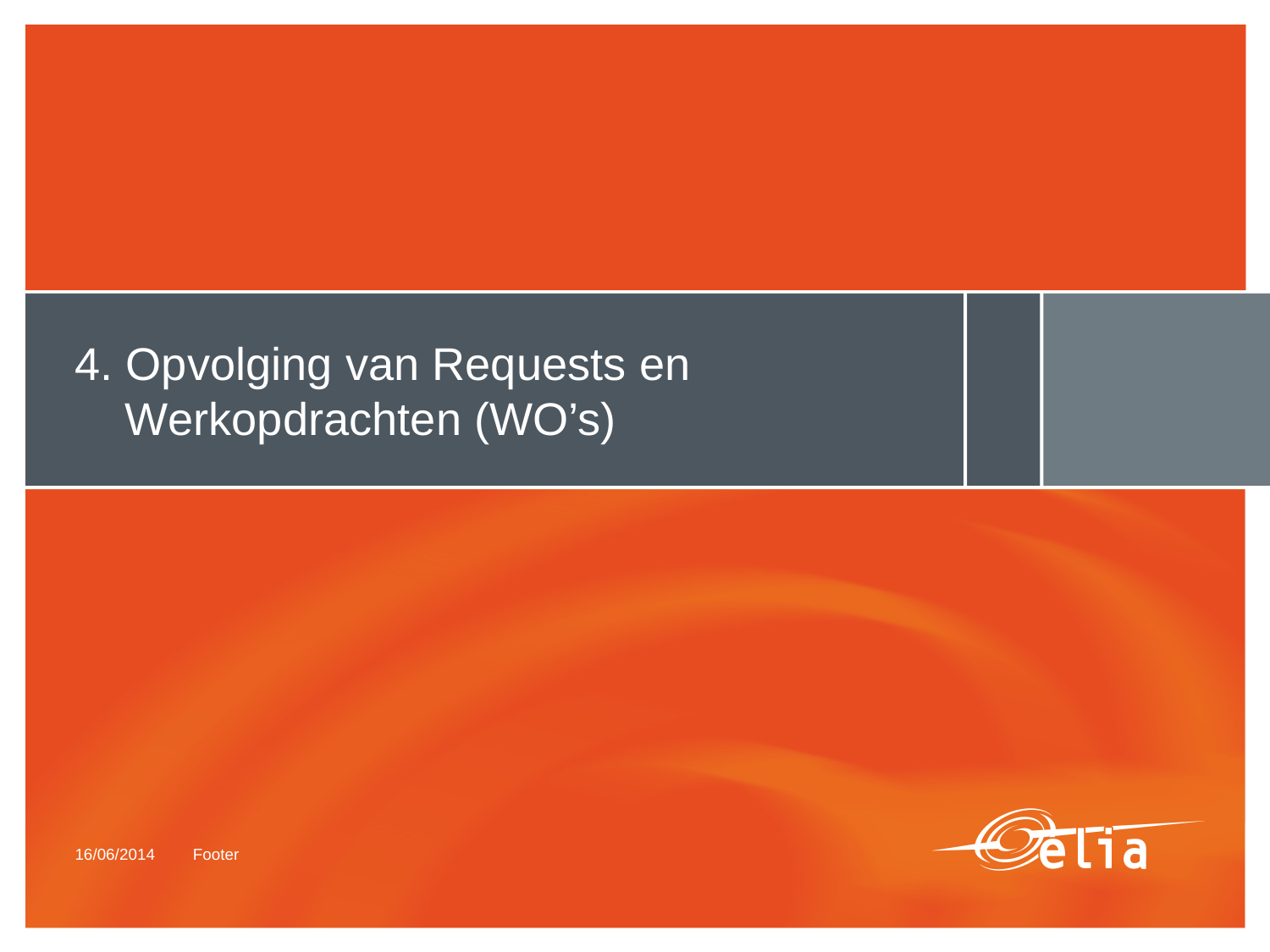

# 4. Opvolging van Requests en Werkopdrachten (WO’s)
16/06/2014
Footer